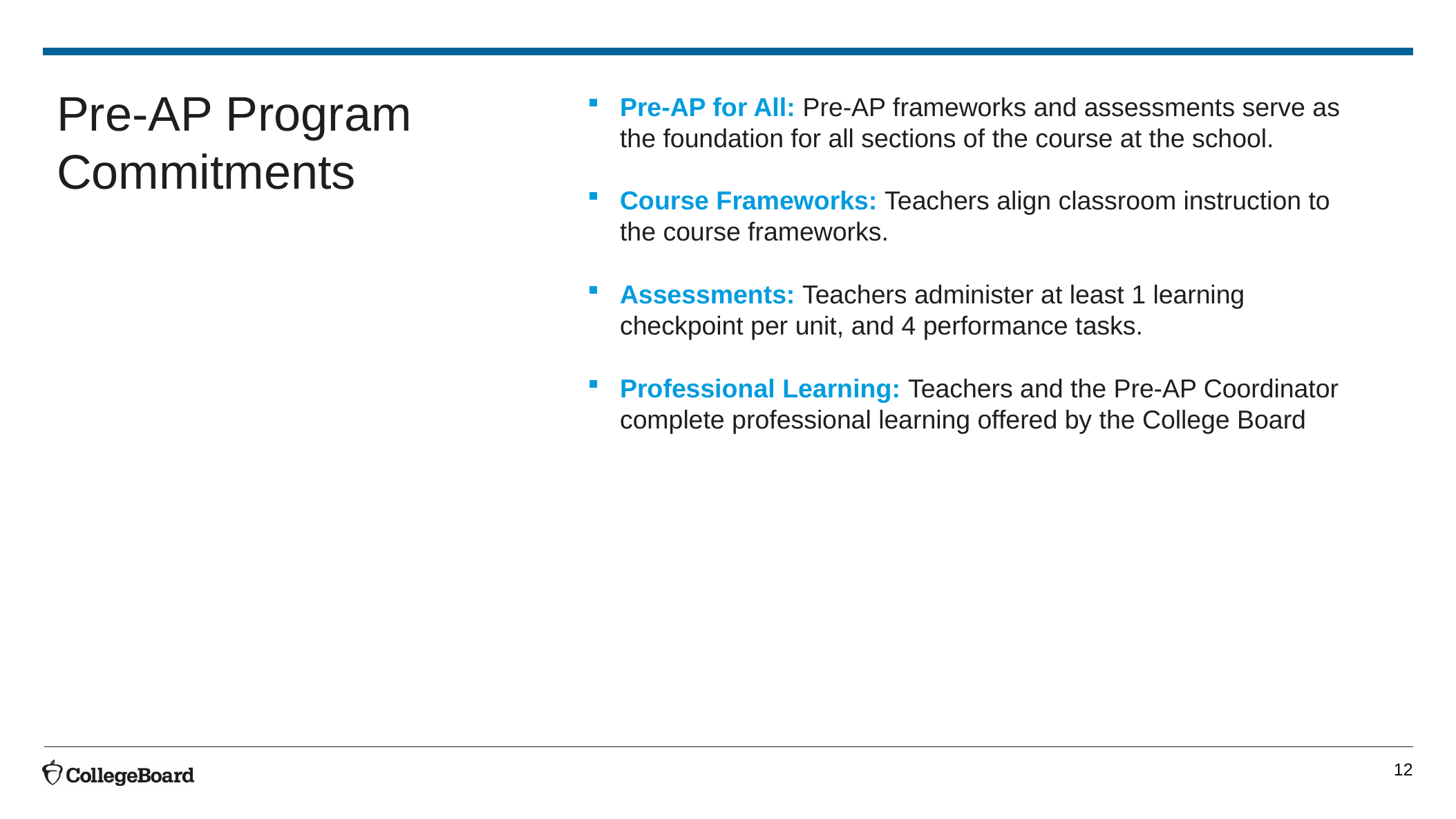

# Pre-AP Program Commitments
Pre-AP for All: Pre-AP frameworks and assessments serve as the foundation for all sections of the course at the school.
Course Frameworks: Teachers align classroom instruction to the course frameworks.
Assessments: Teachers administer at least 1 learning checkpoint per unit, and 4 performance tasks.
Professional Learning: Teachers and the Pre-AP Coordinator complete professional learning offered by the College Board